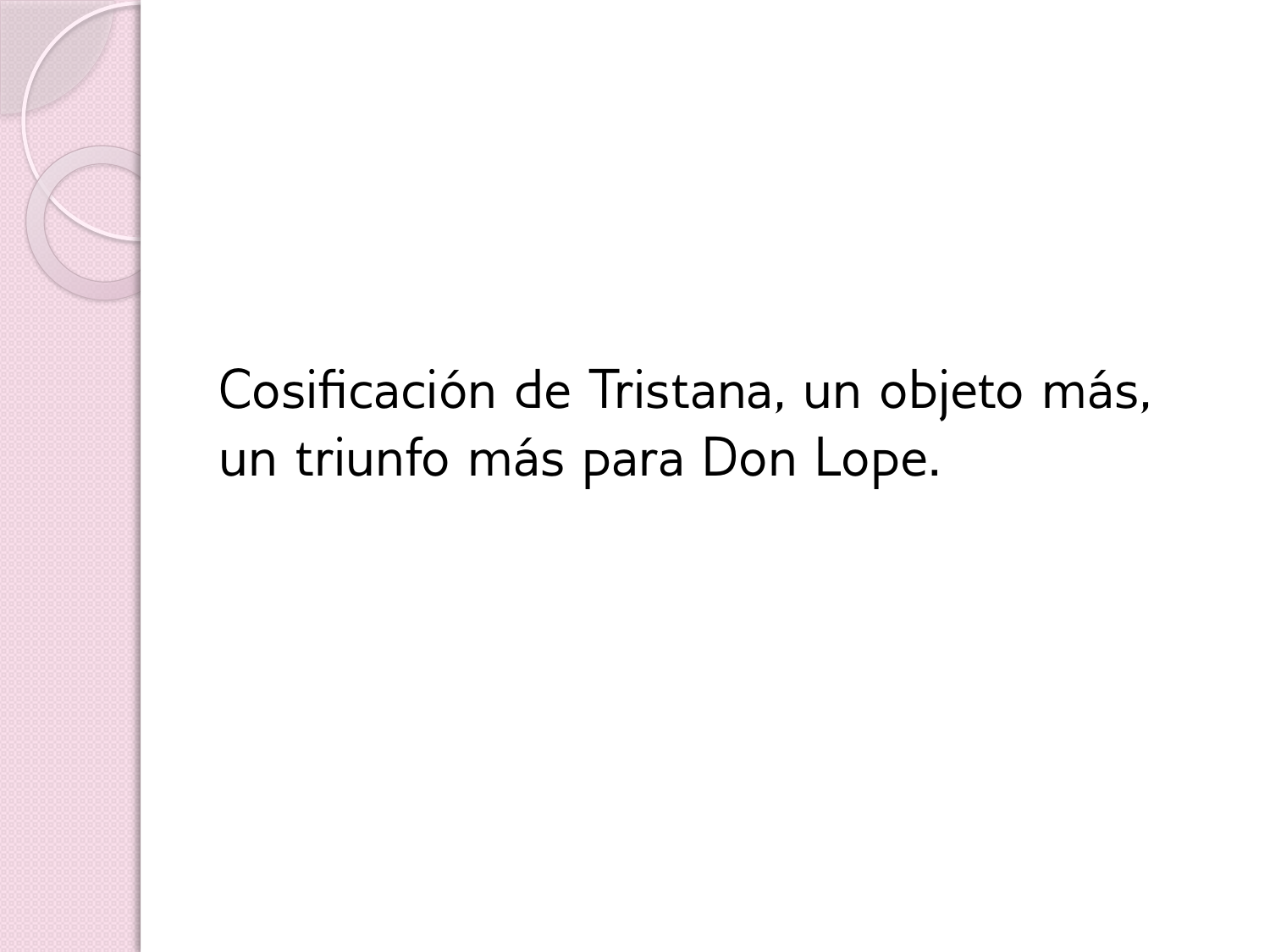

Cosificación de Tristana, un objeto más, un triunfo más para Don Lope.